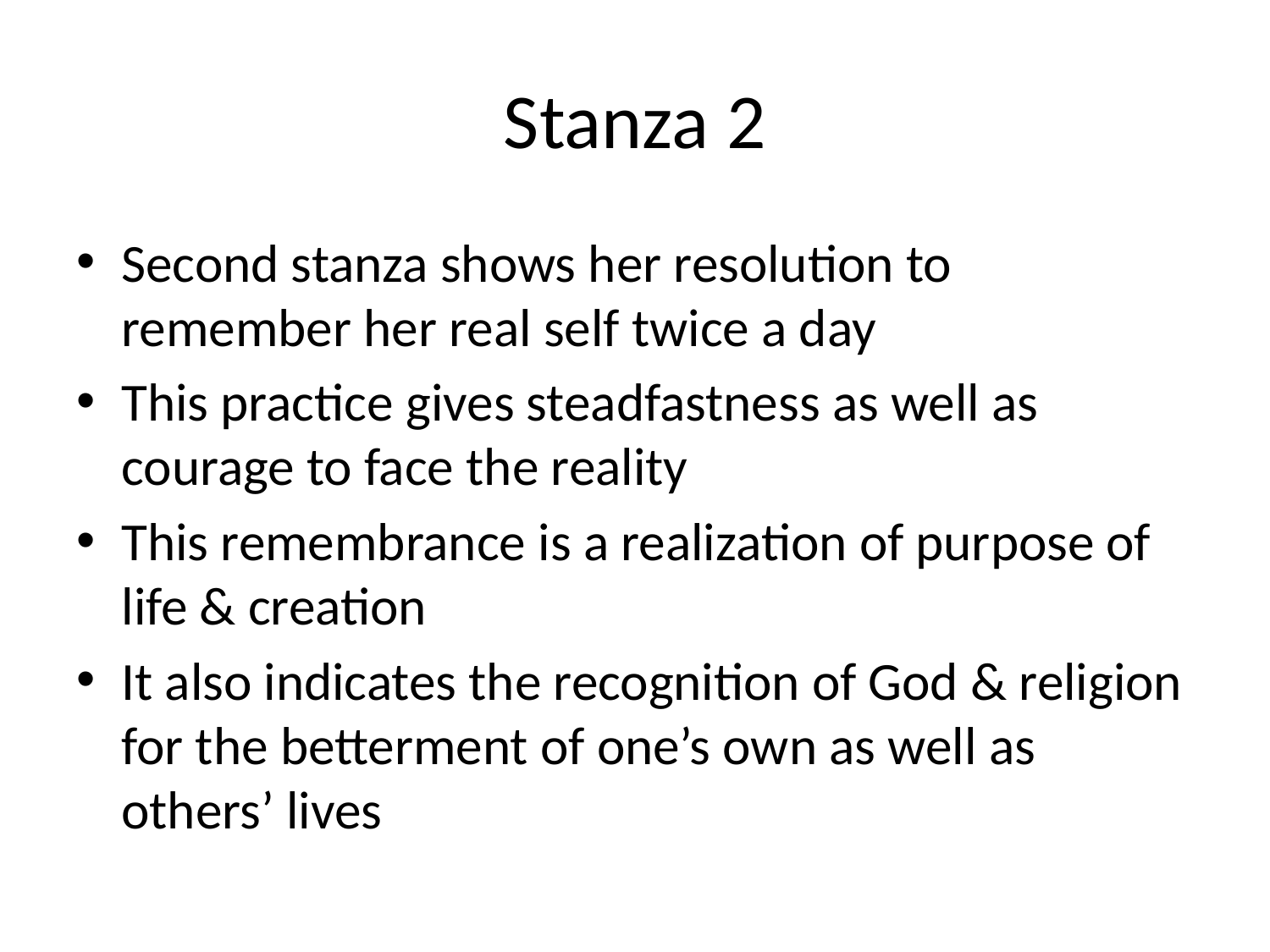

# Stanza 2
Second stanza shows her resolution to remember her real self twice a day
This practice gives steadfastness as well as courage to face the reality
This remembrance is a realization of purpose of life & creation
It also indicates the recognition of God & religion for the betterment of one’s own as well as others’ lives